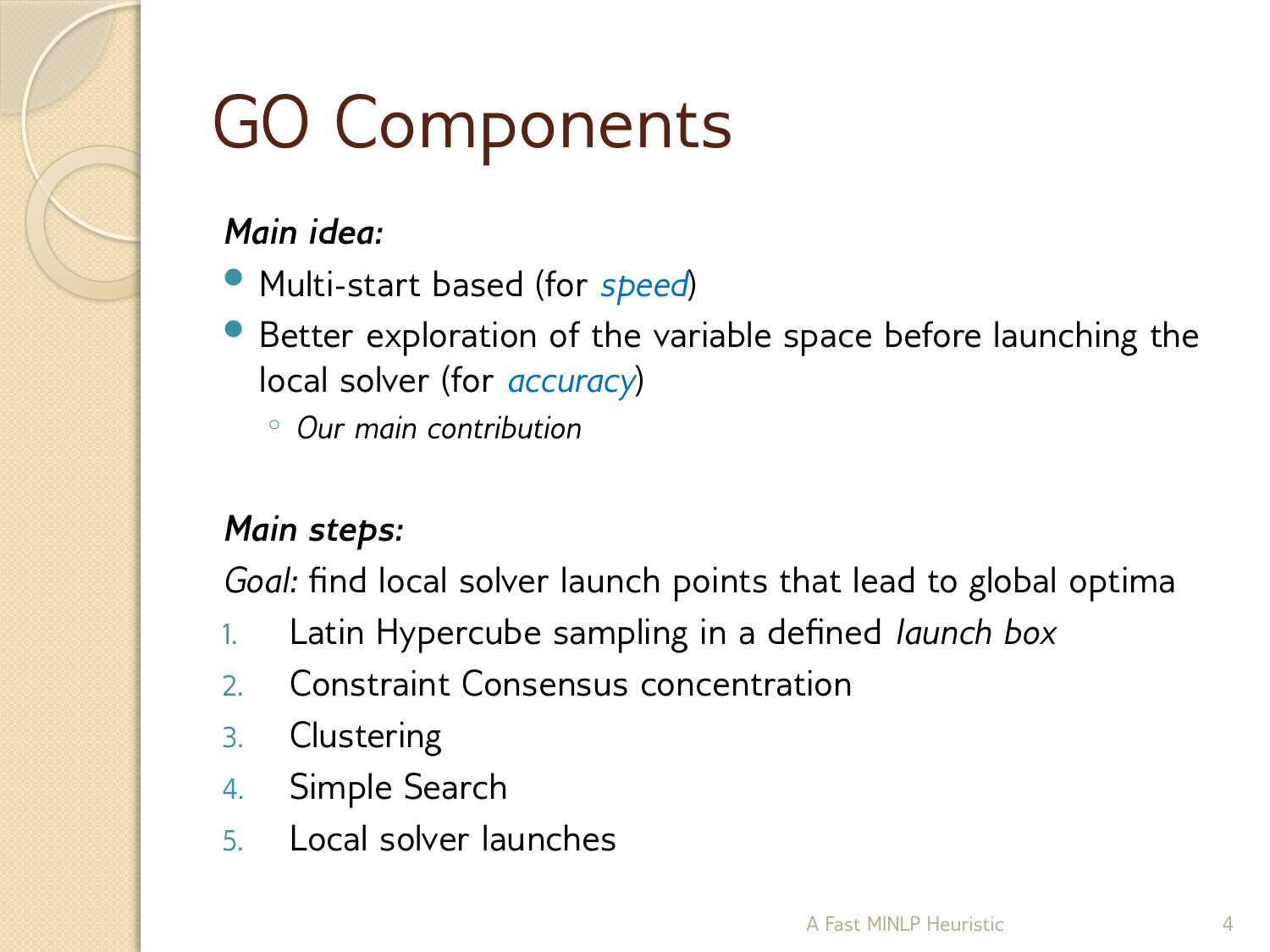

# GO Components
Main idea:
Multi-start based (for speed)
Better exploration of the variable space before launching the local solver (for accuracy)
Our main contribution

Main steps:
Goal: find local solver launch points that lead to global optima
Latin Hypercube sampling in a defined launch box
Constraint Consensus concentration
Clustering
Simple Search
Local solver launches

A Fast MINLP Heuristic
4